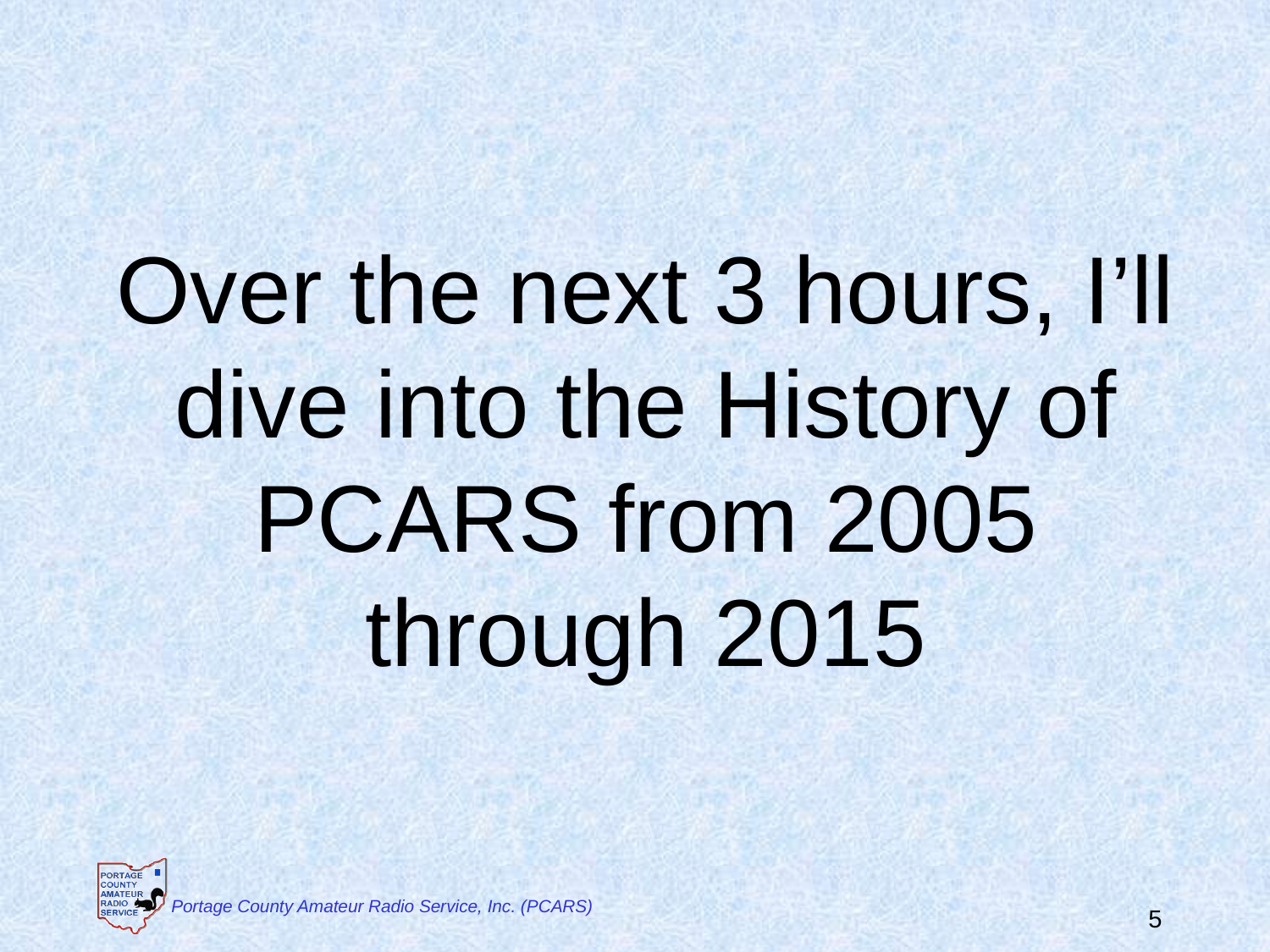

Over the next 3 hours, I’ll dive into the History of PCARS from 2005 through 2015

             Portage County Amateur Radio Service, Inc. (PCARS)

5